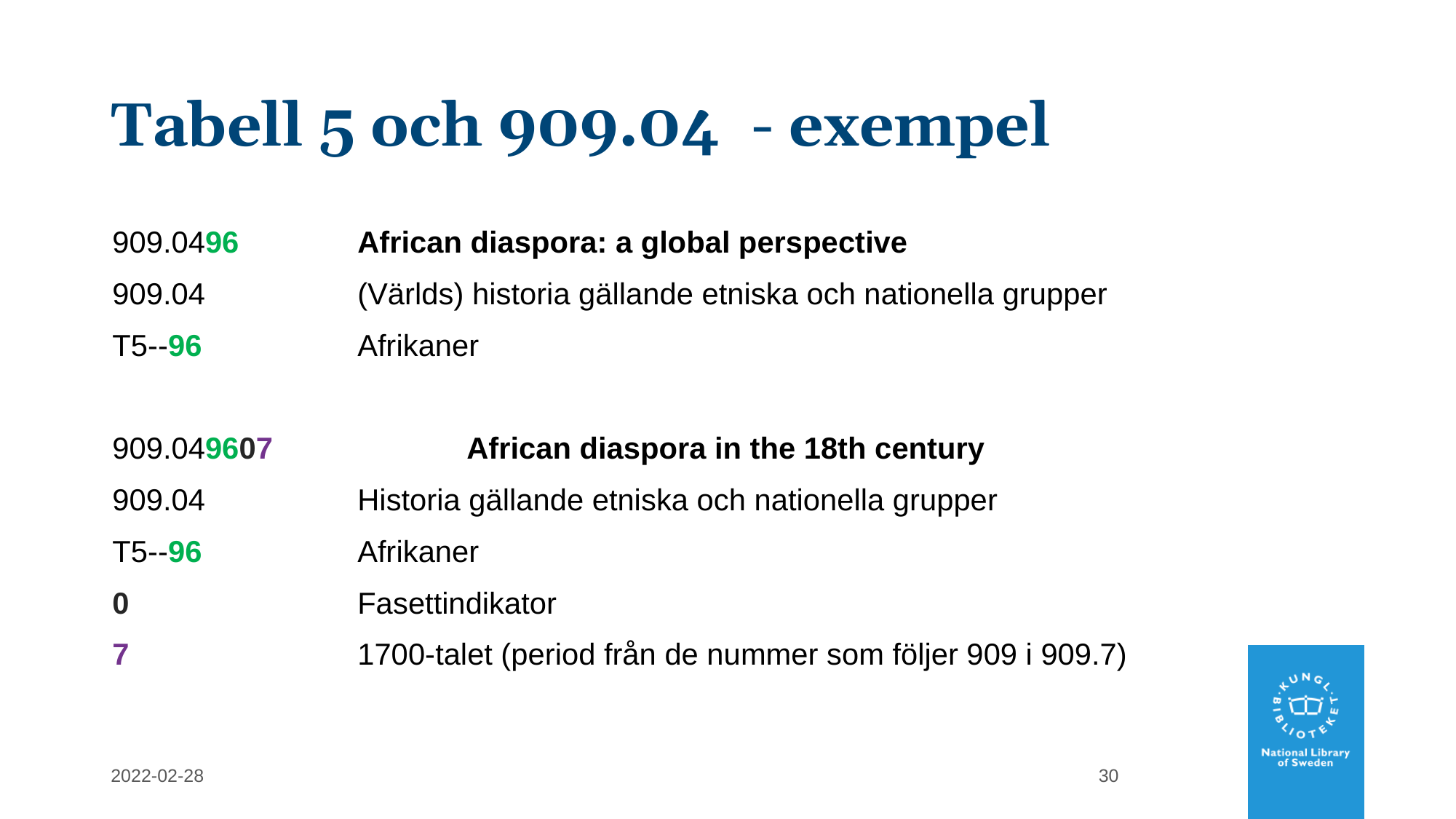

# Tabell 5 och 909.04  - exempel
909.0496		African diaspora: a global perspective
909.04 		(Världs) historia gällande etniska och nationella grupper
T5--96		Afrikaner

909.049607		African diaspora in the 18th century
909.04 		Historia gällande etniska och nationella grupper
T5--96 		Afrikaner
0 			Fasettindikator
7 			1700-talet (period från de nummer som följer 909 i 909.7)

2022-02-28
30